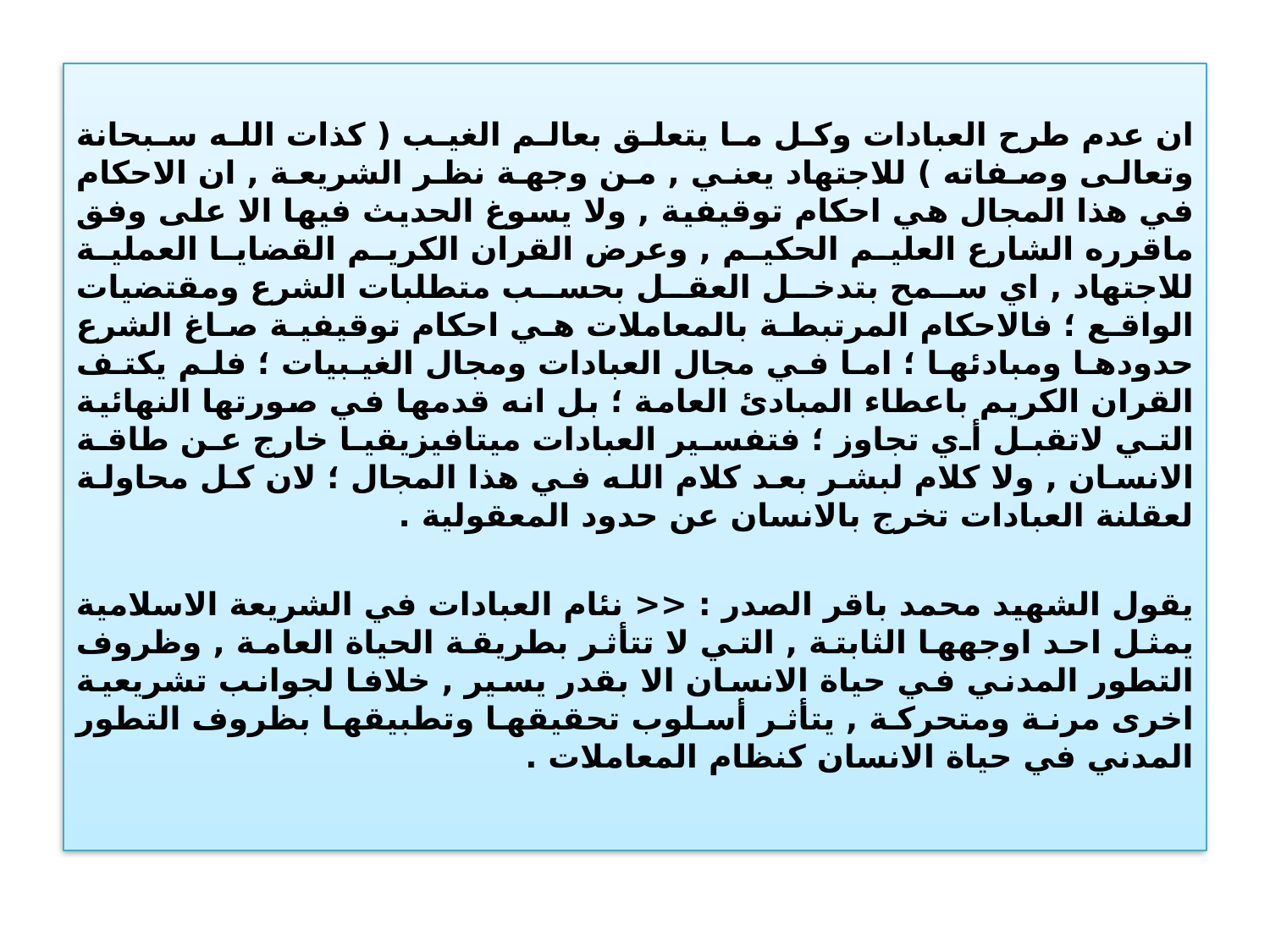

ان عدم طرح العبادات وكل ما يتعلق بعالم الغيب ( كذات الله سبحانة وتعالى وصفاته ) للاجتهاد يعني , من وجهة نظر الشريعة , ان الاحكام في هذا المجال هي احكام توقيفية , ولا يسوغ الحديث فيها الا على وفق ماقرره الشارع العليم الحكيم , وعرض القران الكريم القضايا العملية للاجتهاد , اي سمح بتدخل العقل بحسب متطلبات الشرع ومقتضيات الواقع ؛ فالاحكام المرتبطة بالمعاملات هي احكام توقيفية صاغ الشرع حدودها ومبادئها ؛ اما في مجال العبادات ومجال الغيبيات ؛ فلم يكتف القران الكريم باعطاء المبادئ العامة ؛ بل انه قدمها في صورتها النهائية التي لاتقبل أي تجاوز ؛ فتفسير العبادات ميتافيزيقيا خارج عن طاقة الانسان , ولا كلام لبشر بعد كلام الله في هذا المجال ؛ لان كل محاولة لعقلنة العبادات تخرج بالانسان عن حدود المعقولية .

يقول الشهيد محمد باقر الصدر : << نئام العبادات في الشريعة الاسلامية يمثل احد اوجهها الثابتة , التي لا تتأثر بطريقة الحياة العامة , وظروف التطور المدني في حياة الانسان الا بقدر يسير , خلافا لجوانب تشريعية اخرى مرنة ومتحركة , يتأثر أسلوب تحقيقها وتطبيقها بظروف التطور المدني في حياة الانسان كنظام المعاملات .